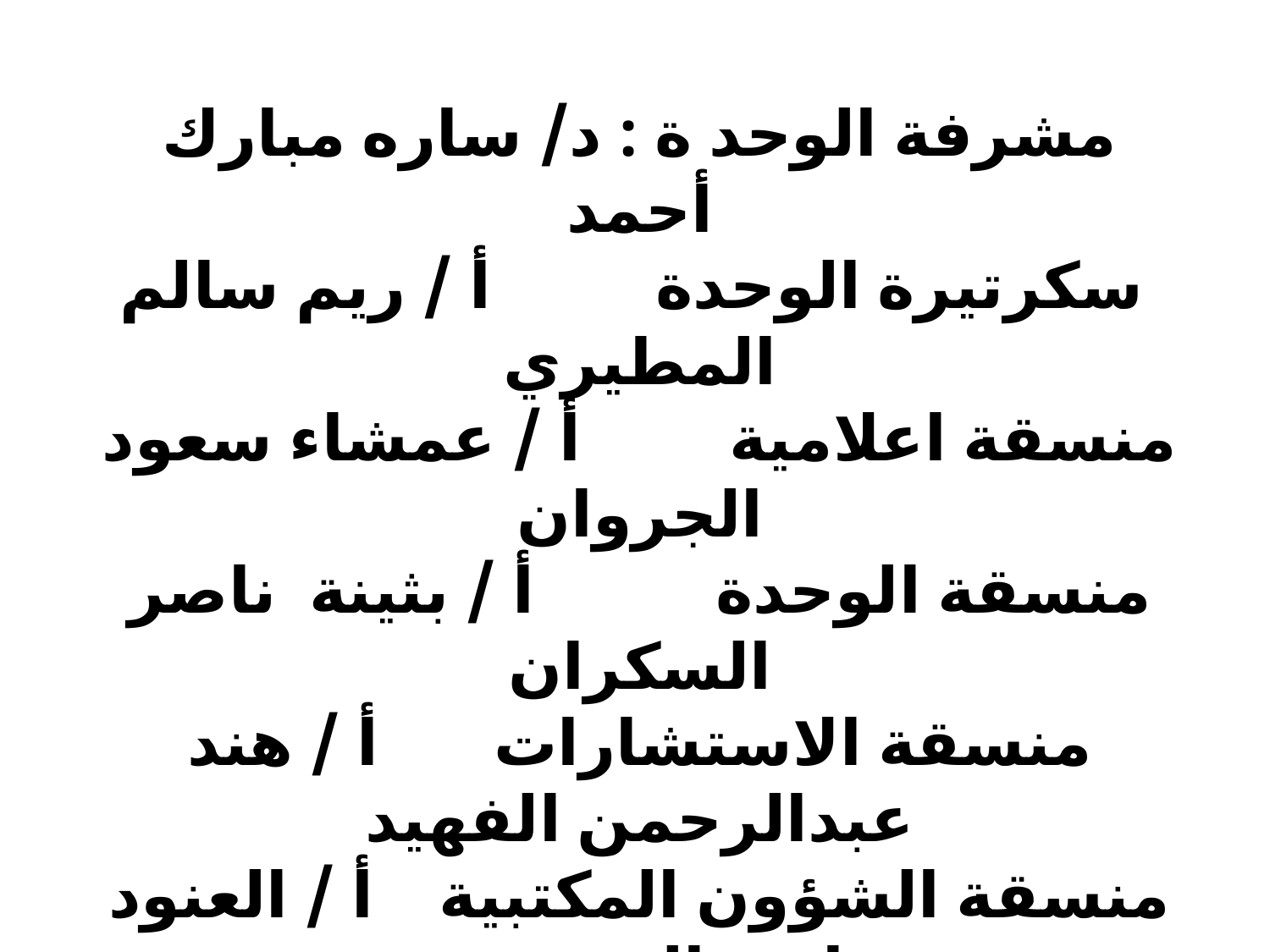

مشرفة الوحد ة : د/ ساره مبارك أحمد
 سكرتيرة الوحدة          أ / ريم سالم المطيري
منسقة اعلامية         أ / عمشاء سعود الجروان
منسقة الوحدة           أ / بثينة  ناصر السكران
منسقة الاستشارات       أ / هند عبدالرحمن الفهيد
منسقة الشؤون المكتبية    أ / العنود ناصر الدريويش